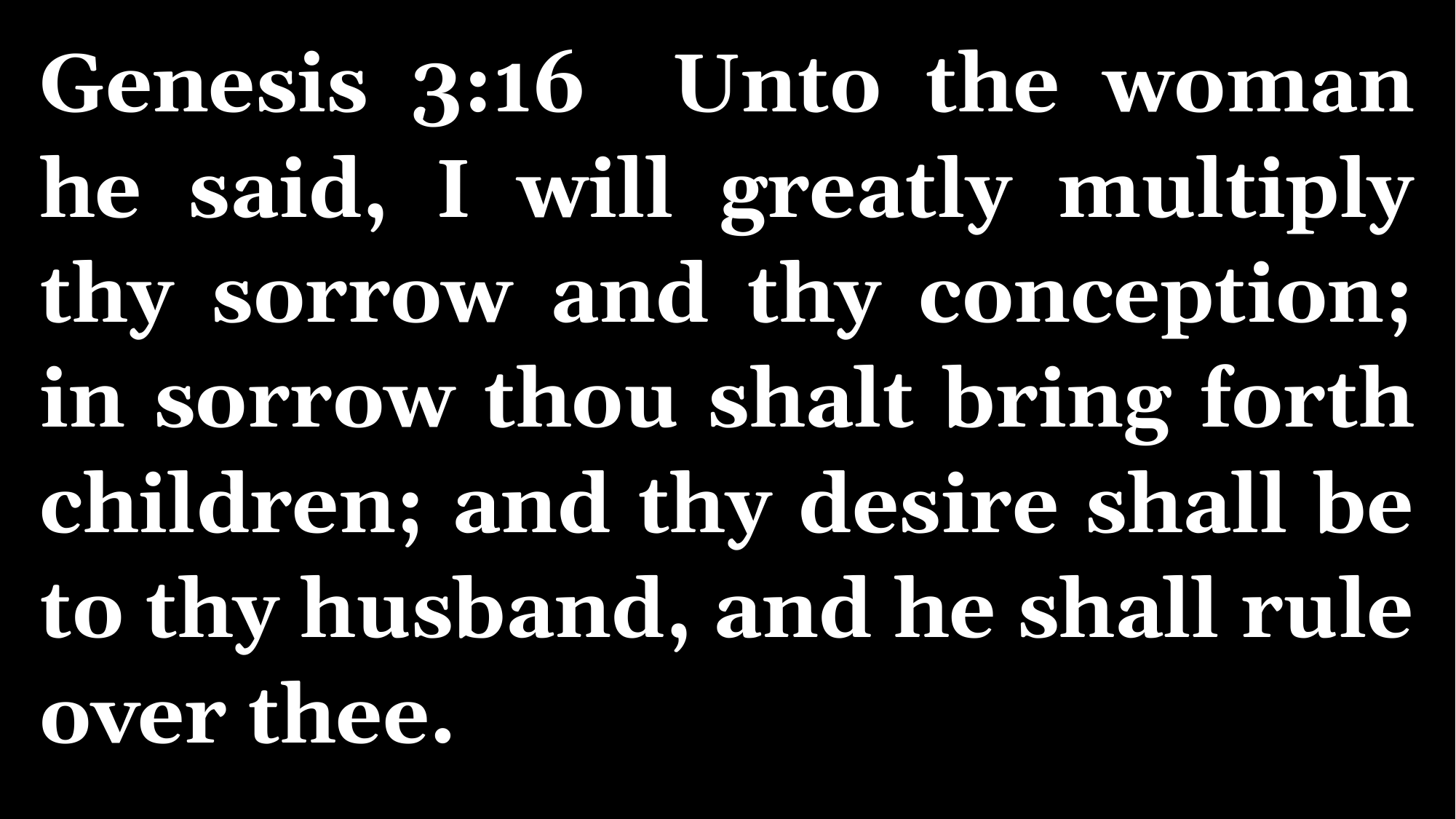

Genesis 3:16  Unto the woman he said, I will greatly multiply thy sorrow and thy conception; in sorrow thou shalt bring forth children; and thy desire shall be to thy husband, and he shall rule over thee.